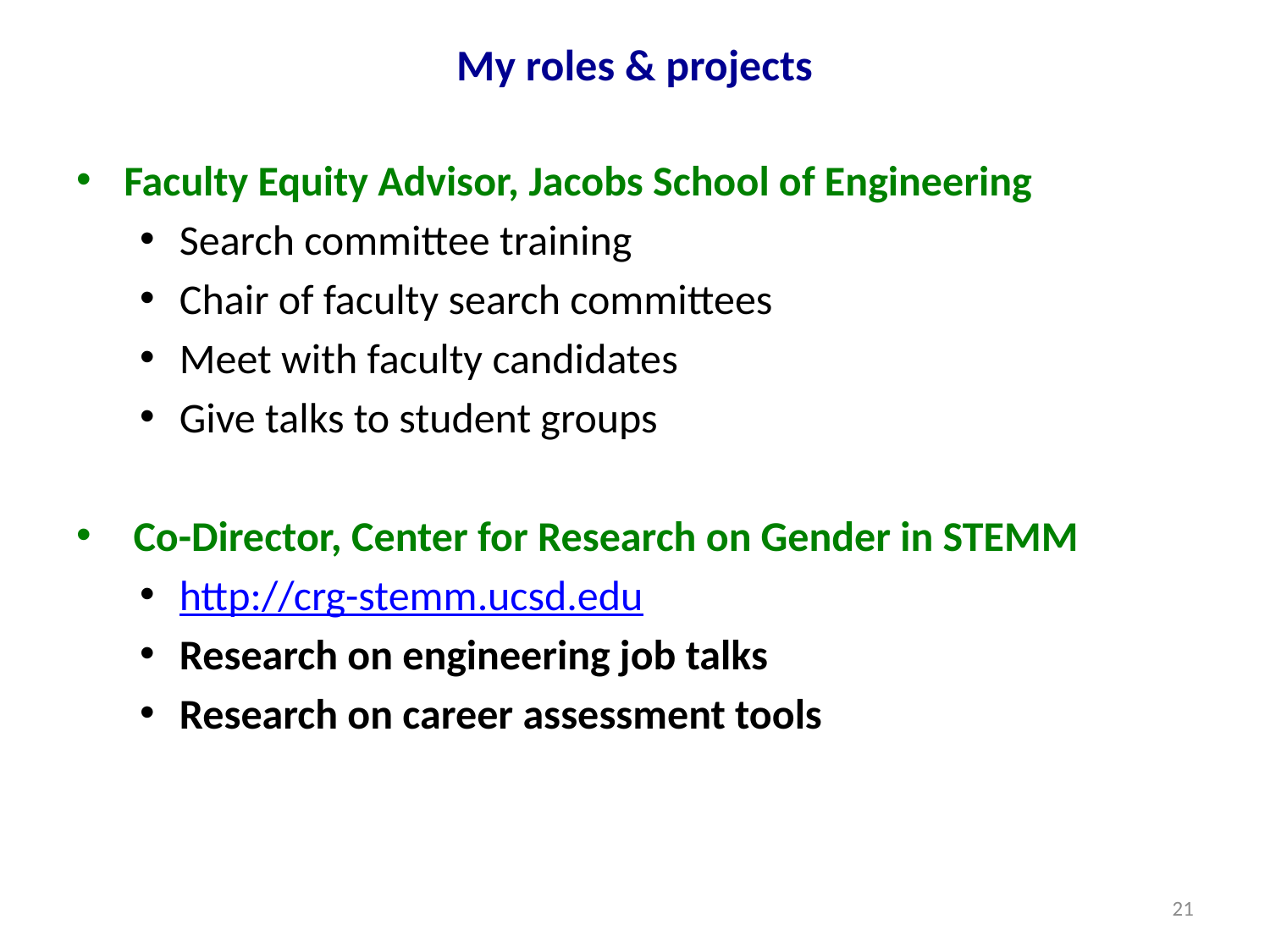

# My roles & projects
Faculty Equity Advisor, Jacobs School of Engineering
Search committee training
Chair of faculty search committees
Meet with faculty candidates
Give talks to student groups

 Co-Director, Center for Research on Gender in STEMM
http://crg-stemm.ucsd.edu
Research on engineering job talks
Research on career assessment tools

21